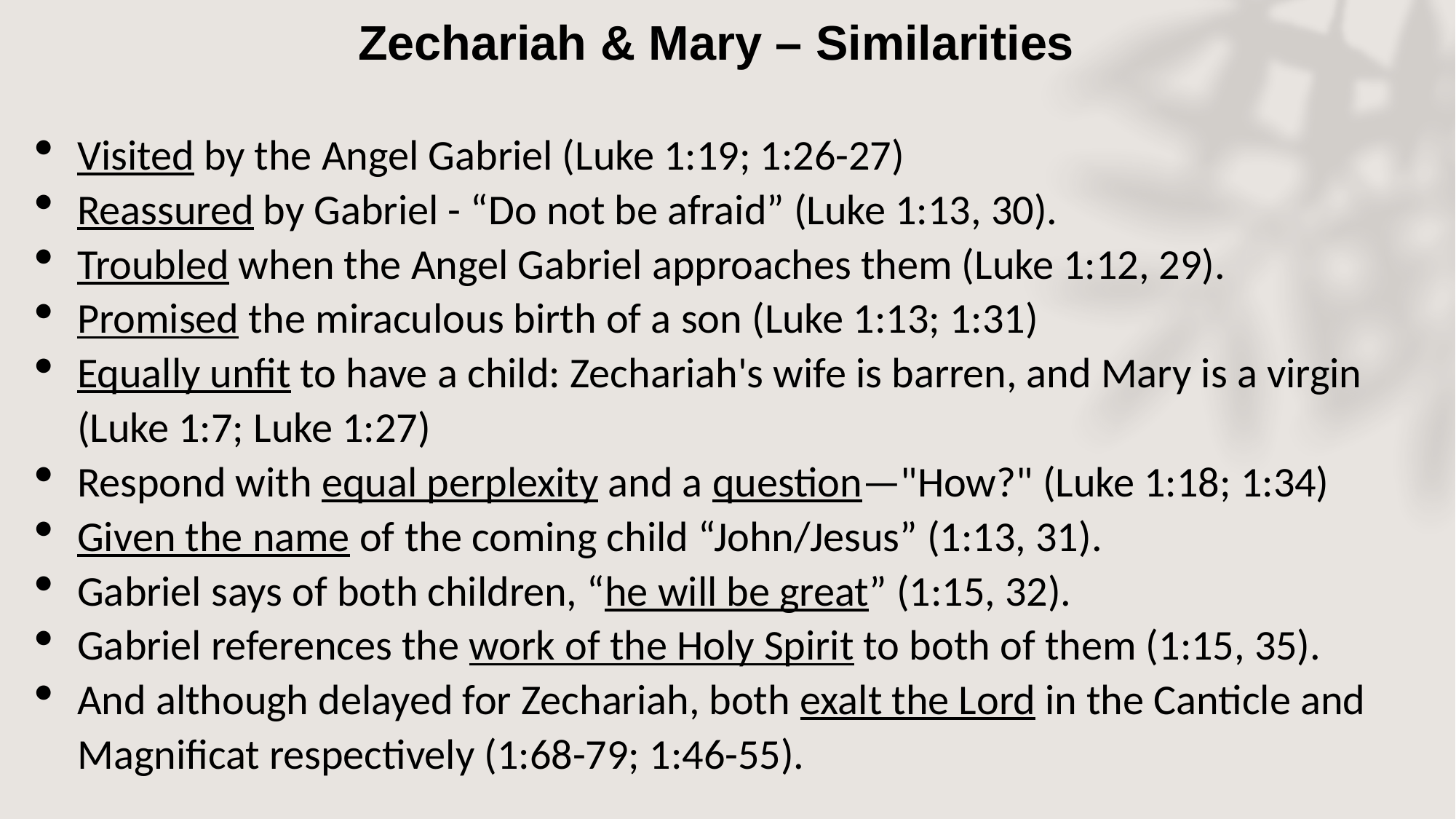

Zechariah & Mary – Similarities

Visited by the Angel Gabriel (Luke 1:19; 1:26-27)
Reassured by Gabriel - “Do not be afraid” (Luke 1:13, 30).
Troubled when the Angel Gabriel approaches them (Luke 1:12, 29).
Promised the miraculous birth of a son (Luke 1:13; 1:31)
Equally unfit to have a child: Zechariah's wife is barren, and Mary is a virgin (Luke 1:7; Luke 1:27)
Respond with equal perplexity and a question—"How?" (Luke 1:18; 1:34)
Given the name of the coming child “John/Jesus” (1:13, 31).
Gabriel says of both children, “he will be great” (1:15, 32).
Gabriel references the work of the Holy Spirit to both of them (1:15, 35).
And although delayed for Zechariah, both exalt the Lord in the Canticle and Magnificat respectively (1:68-79; 1:46-55).